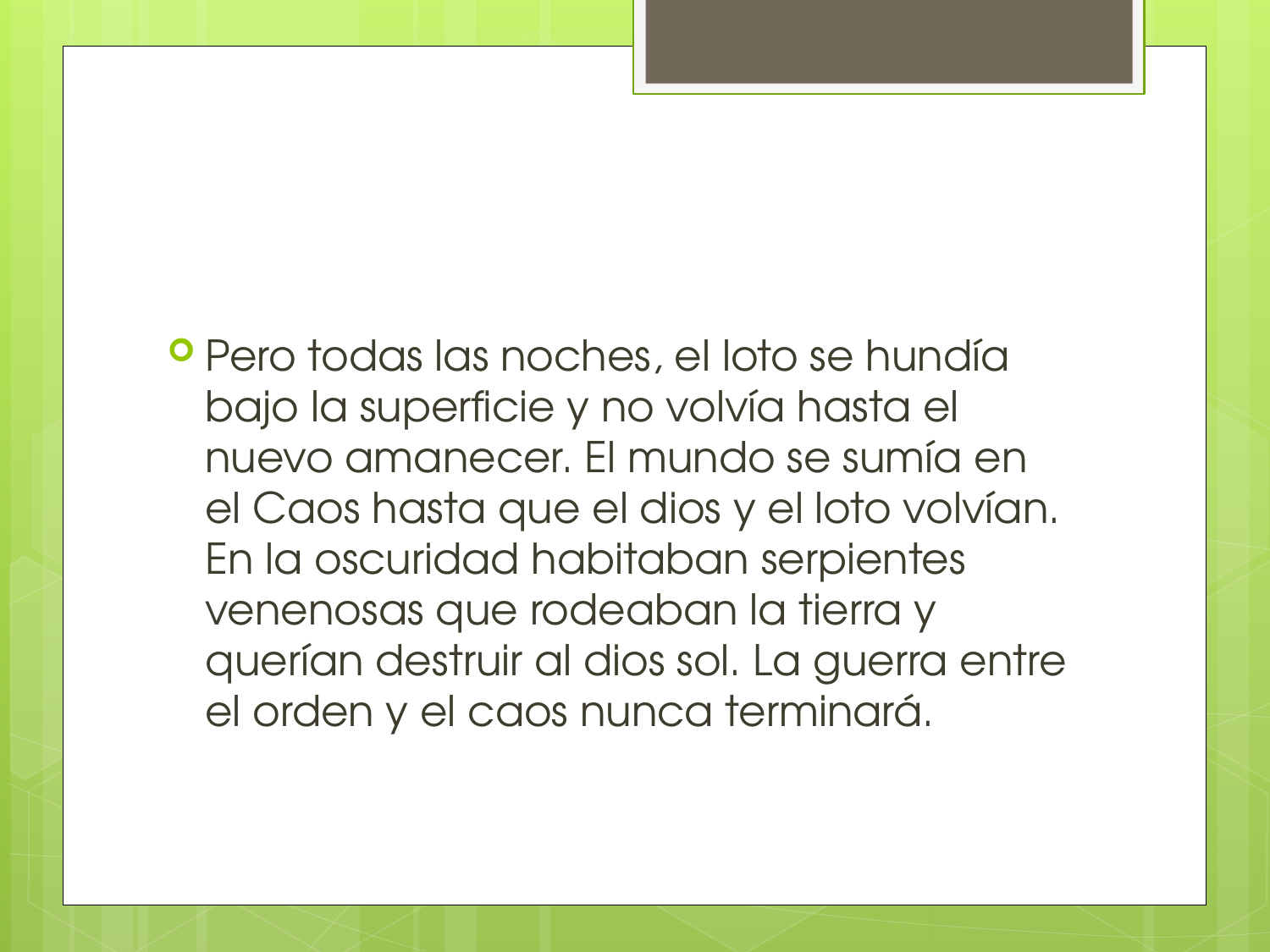

Pero todas las noches, el loto se hundía bajo la superficie y no volvía hasta el nuevo amanecer. El mundo se sumía en el Caos hasta que el dios y el loto volvían. En la oscuridad habitaban serpientes venenosas que rodeaban la tierra y querían destruir al dios sol. La guerra entre el orden y el caos nunca terminará.